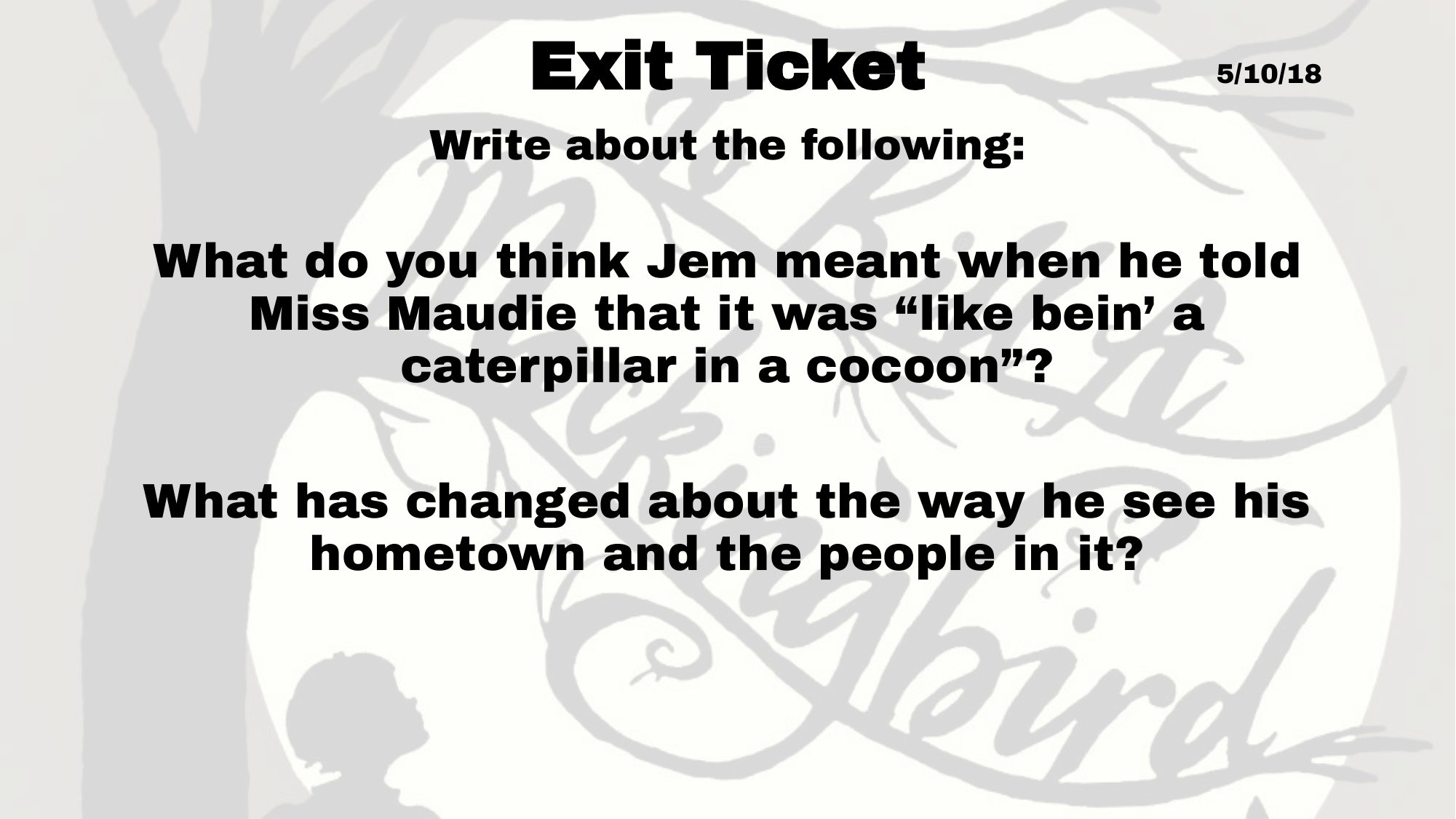

# Exit Ticket
5/10/18
Write about the following:

What do you think Jem meant when he told Miss Maudie that it was “like bein’ a caterpillar in a cocoon”?

What has changed about the way he see his hometown and the people in it?